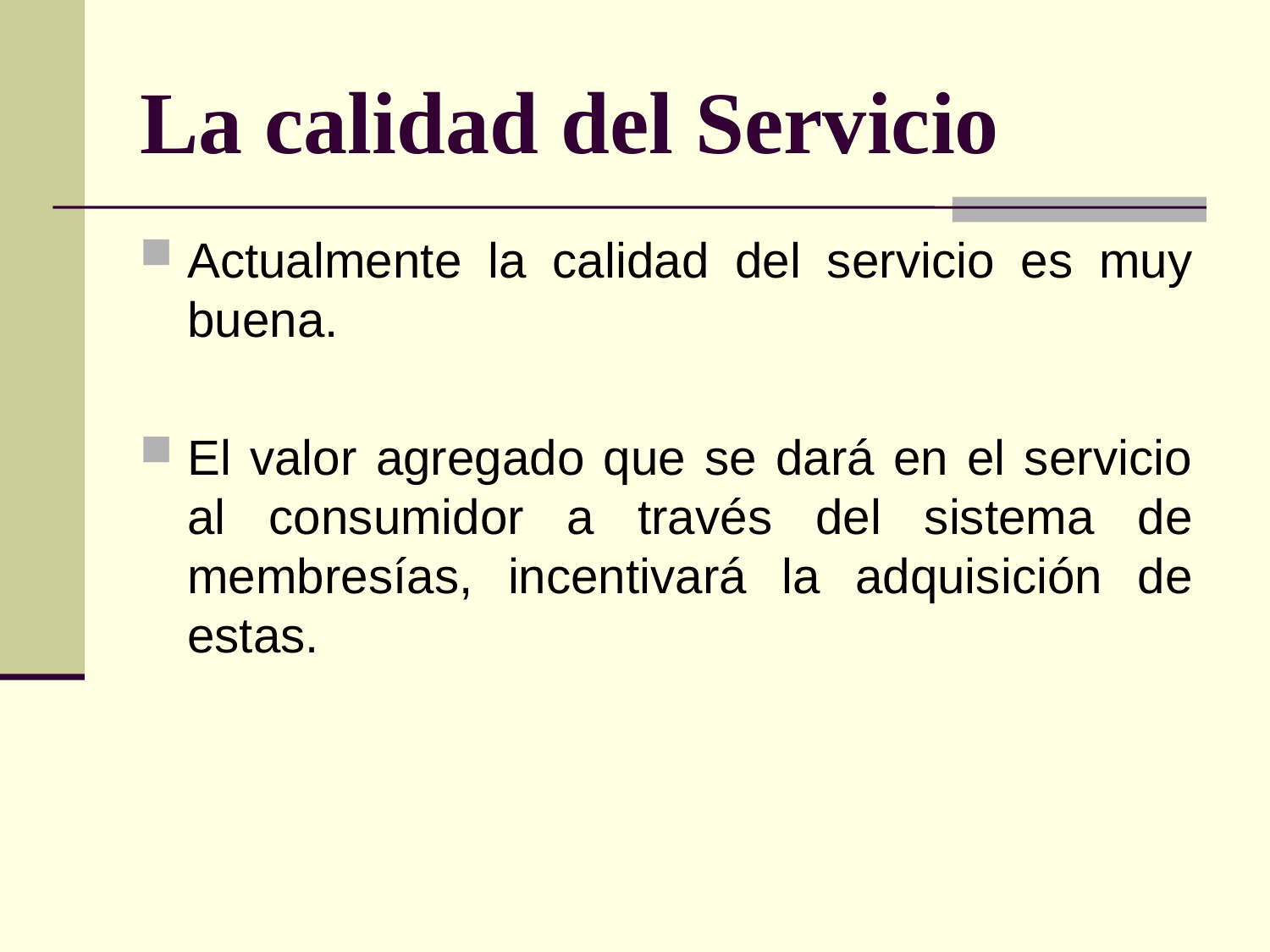

# La calidad del Servicio
Actualmente la calidad del servicio es muy buena.

El valor agregado que se dará en el servicio al consumidor a través del sistema de membresías, incentivará la adquisición de estas.